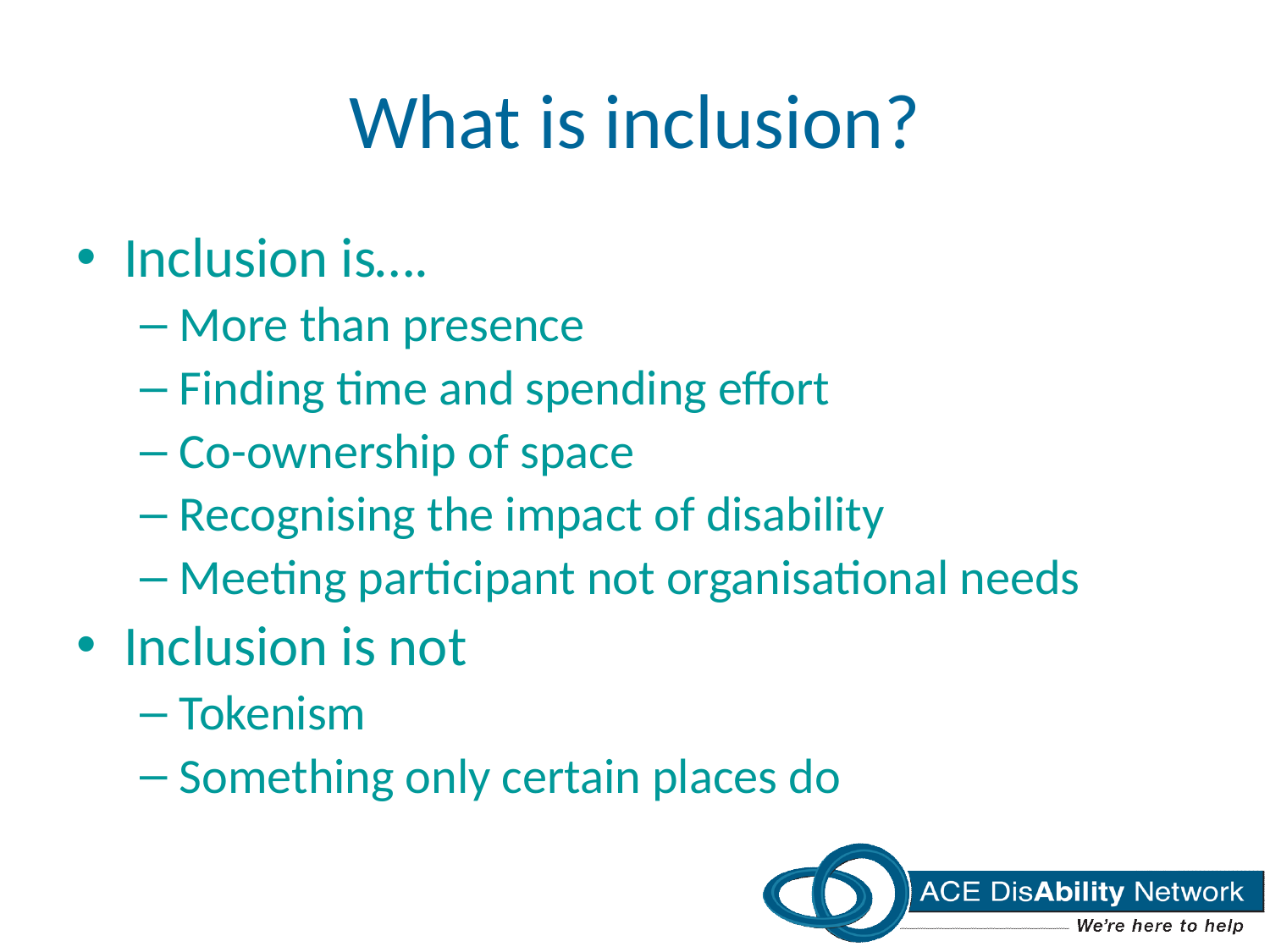

# What is inclusion?
Inclusion is….
More than presence
Finding time and spending effort
Co-ownership of space
Recognising the impact of disability
Meeting participant not organisational needs
Inclusion is not
Tokenism
Something only certain places do